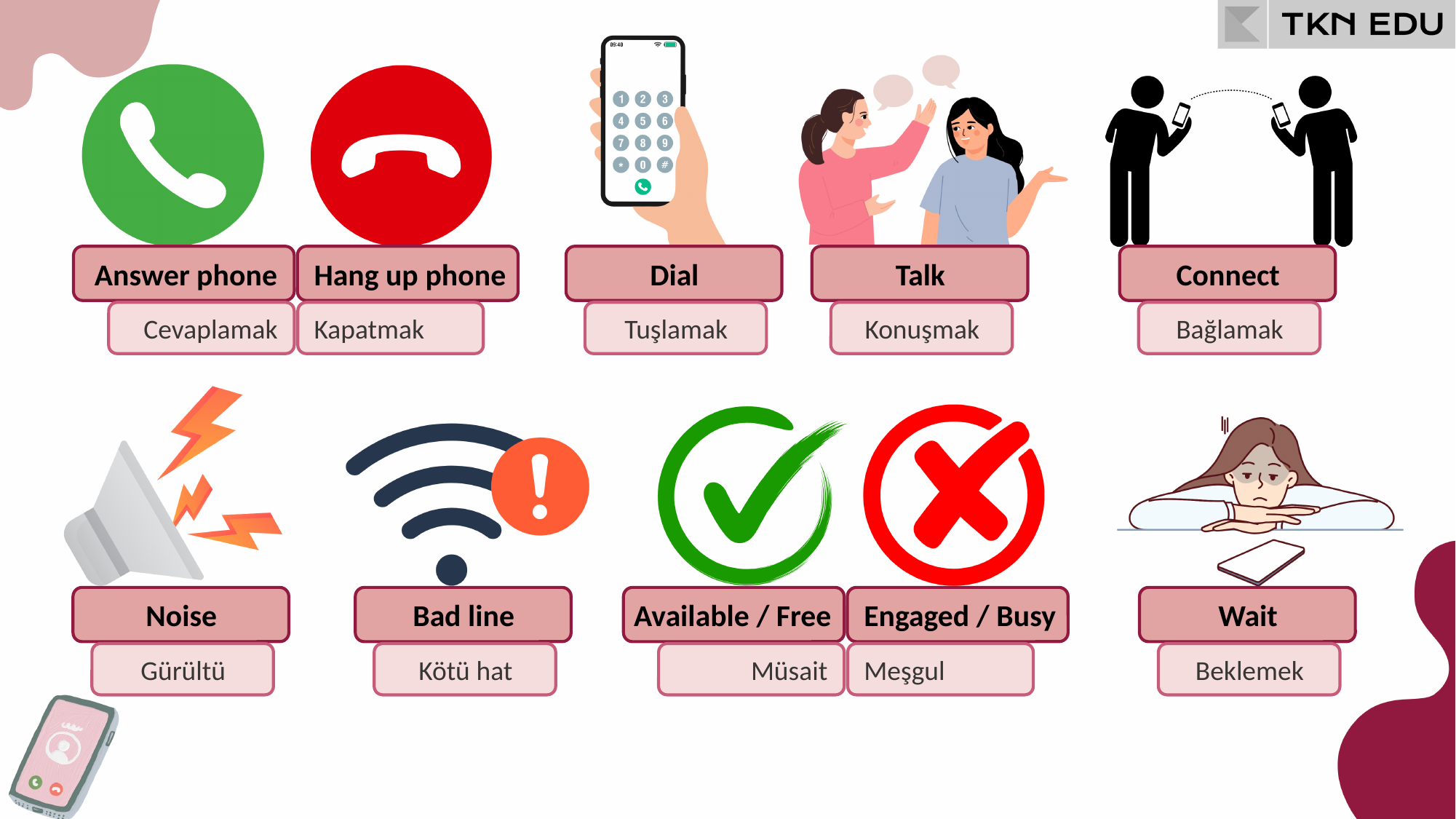

Answer phone
Hang up phone
Dial
Talk
Connect

Cevaplamak
Kapatmak
Tuşlamak
Konuşmak
Bağlamak

Noise
Bad line
Available / Free
Engaged / Busy
Wait

Gürültü
Kötü hat
Müsait
Meşgul
Beklemek